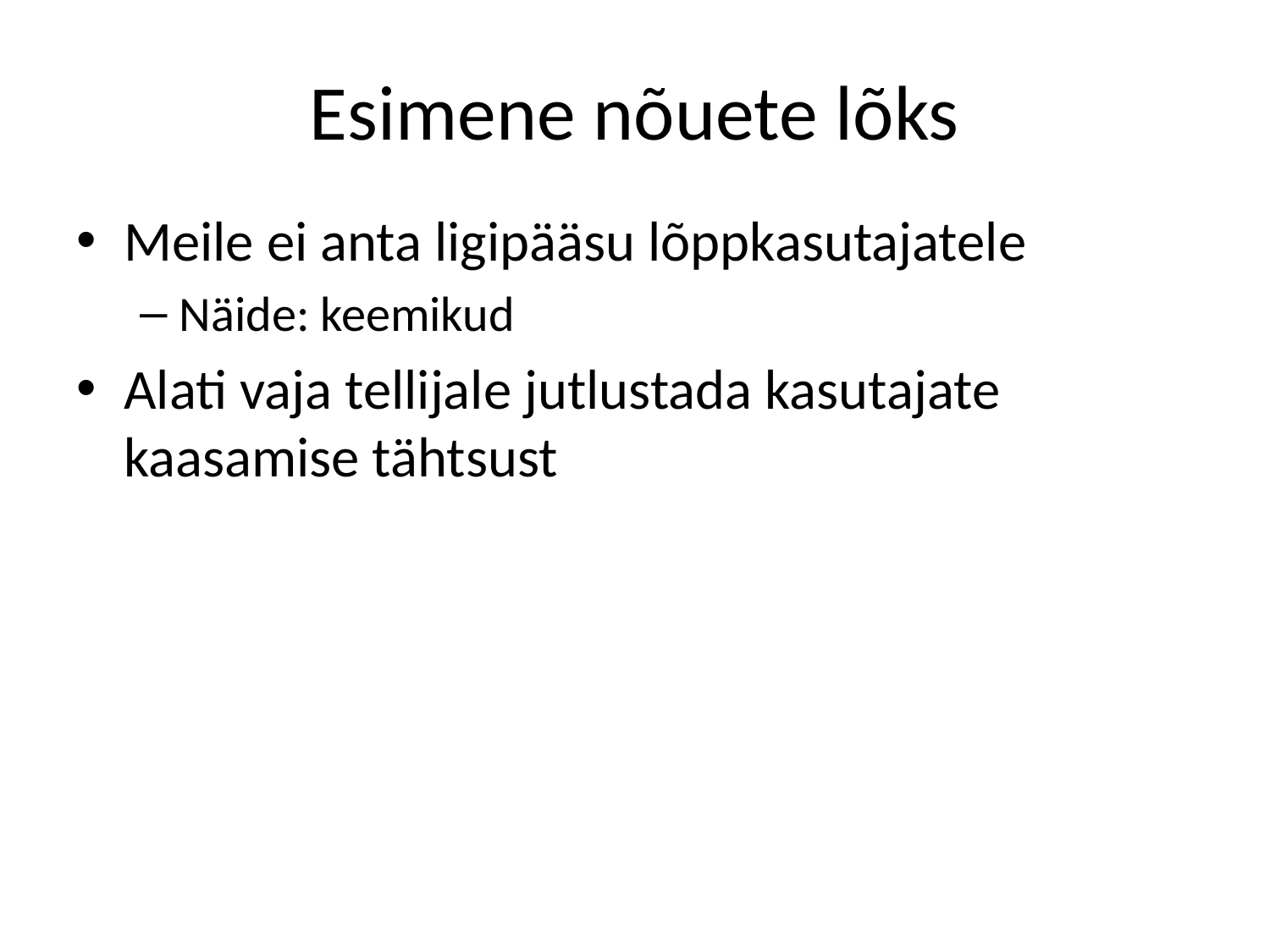

# Esimene nõuete lõks
Meile ei anta ligipääsu lõppkasutajatele
Näide: keemikud
Alati vaja tellijale jutlustada kasutajate kaasamise tähtsust